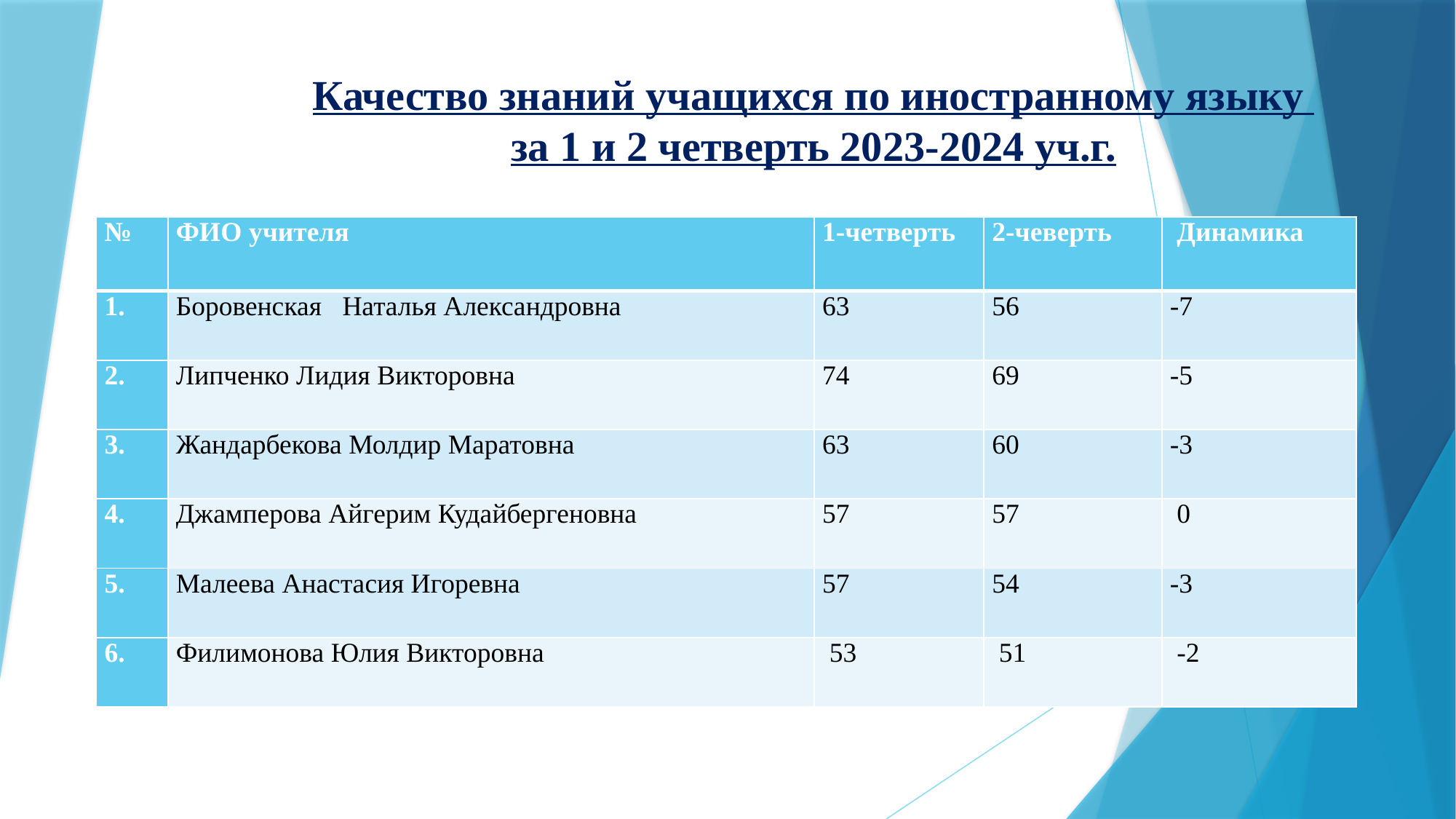

Качество знаний учащихся по иностранному языку
за 1 и 2 четверть 2023-2024 уч.г.
| № | ФИО учителя | 1-четверть | 2-чеверть | Динамика |
| --- | --- | --- | --- | --- |
| 1. | Боровенская Наталья Александровна | 63 | 56 | -7 |
| 2. | Липченко Лидия Викторовна | 74 | 69 | -5 |
| 3. | Жандарбекова Молдир Маратовна | 63 | 60 | -3 |
| 4. | Джамперова Айгерим Кудайбергеновна | 57 | 57 | 0 |
| 5. | Малеева Анастасия Игоревна | 57 | 54 | -3 |
| 6. | Филимонова Юлия Викторовна | 53 | 51 | -2 |